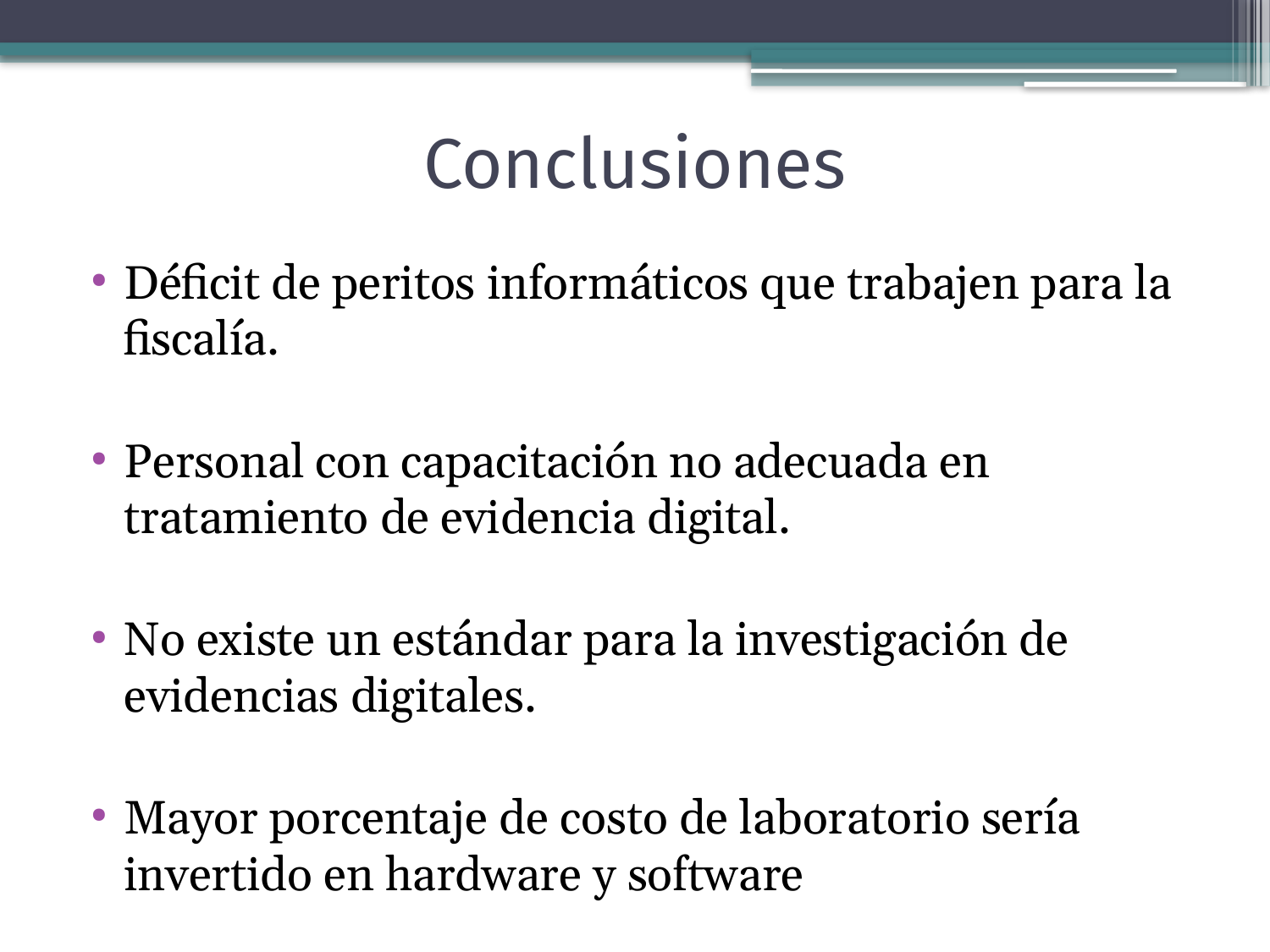

# Conclusiones
Déficit de peritos informáticos que trabajen para la fiscalía.

Personal con capacitación no adecuada en tratamiento de evidencia digital.

No existe un estándar para la investigación de evidencias digitales.

Mayor porcentaje de costo de laboratorio sería invertido en hardware y software